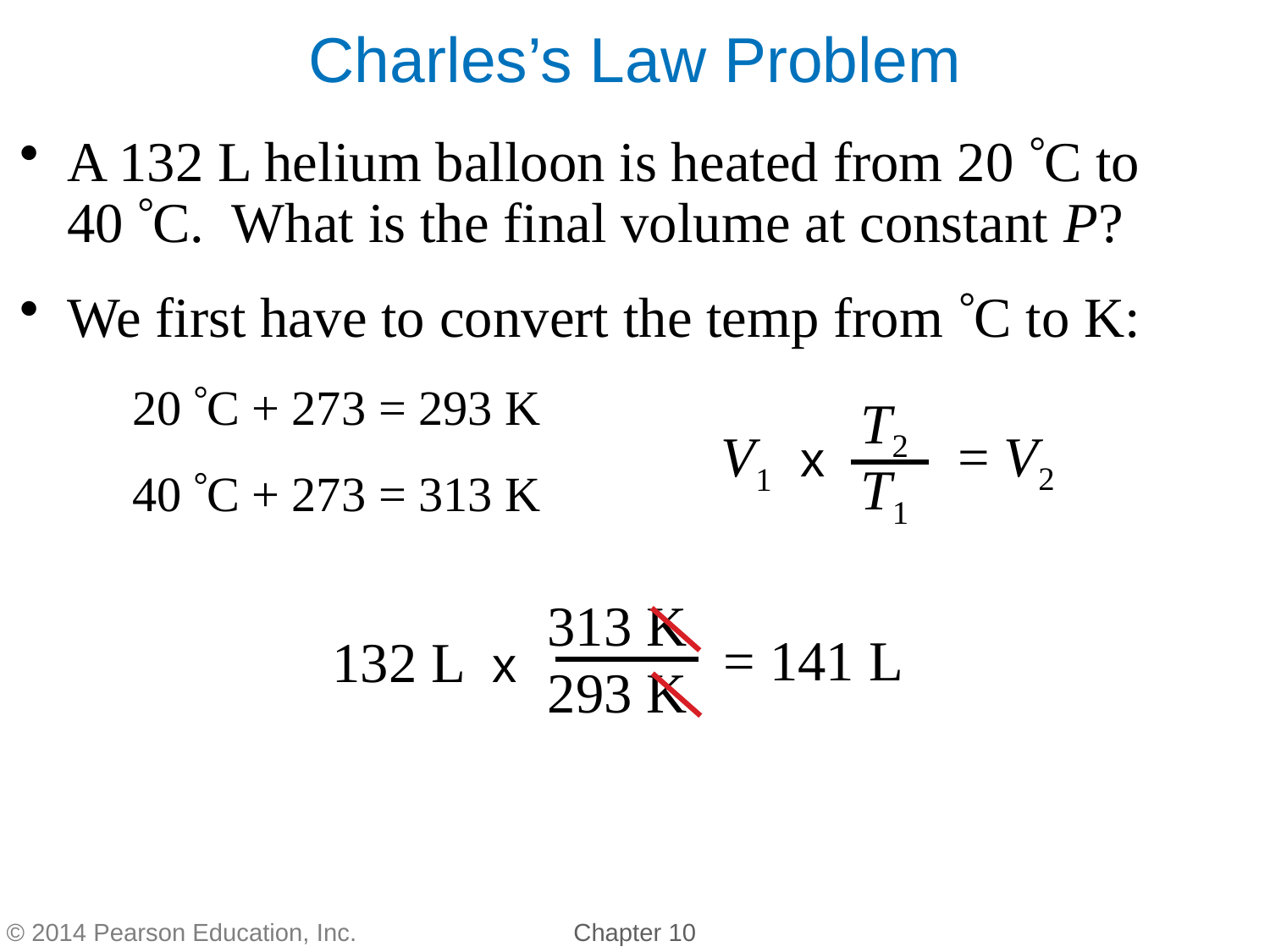

Charles’s Law Problem
A 132 L helium balloon is heated from 20 °C to 40 °C.  What is the final volume at constant P?
We first have to convert the temp from °C to K:
    20 °C + 273 = 293 K
    40 °C + 273 = 313 K
T2
T1

= V2
V1  x
313 K
293 K

= 141 L
132 L  x